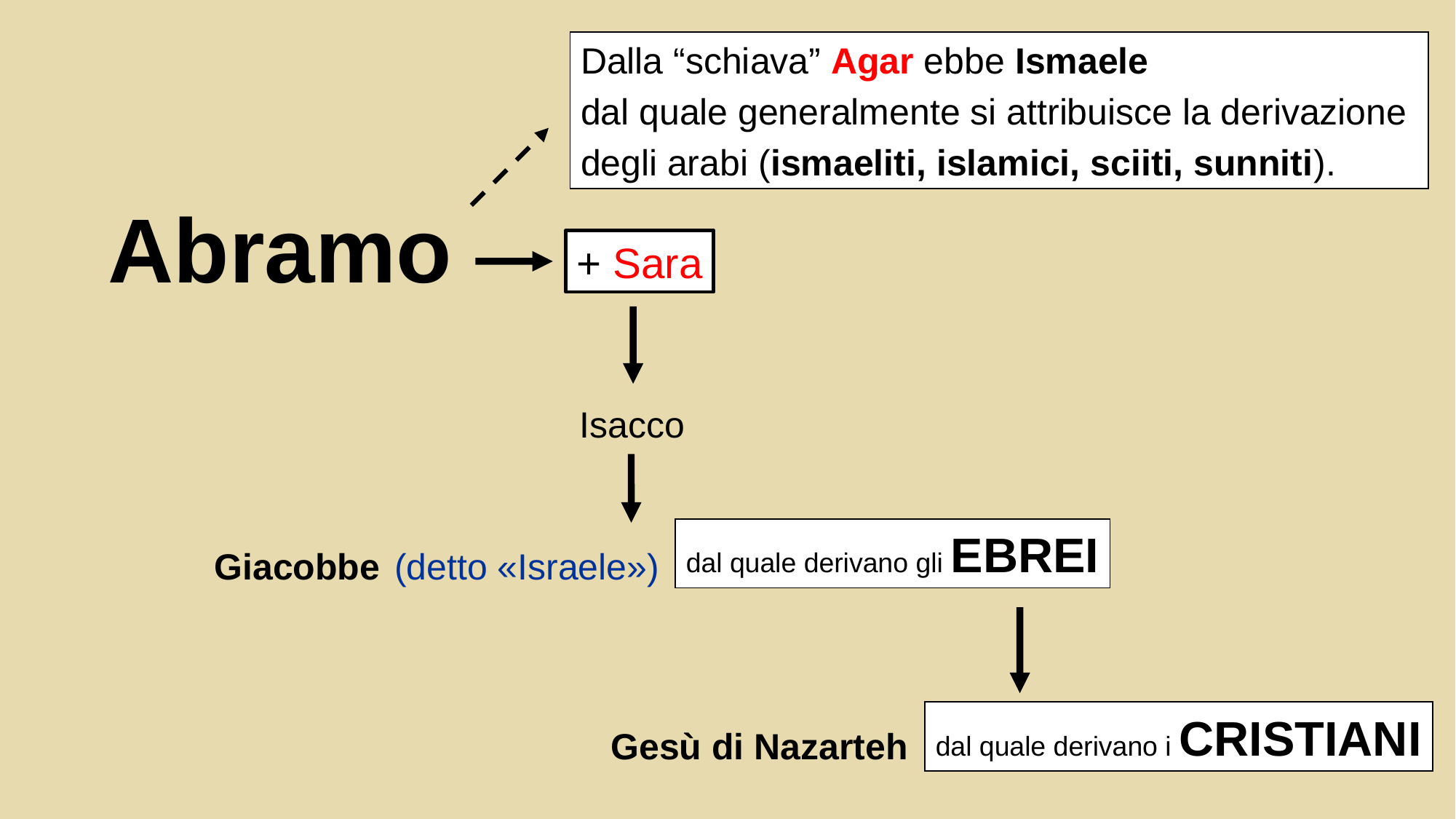

Dalla “schiava” Agar ebbe Ismaele
dal quale generalmente si attribuisce la derivazione
degli arabi (ismaeliti, islamici, sciiti, sunniti).

Abramo
+ Sara

Isacco

dal quale derivano gli EBREI
Giacobbe (detto «Israele»)

dal quale derivano i CRISTIANI
Gesù di Nazarteh